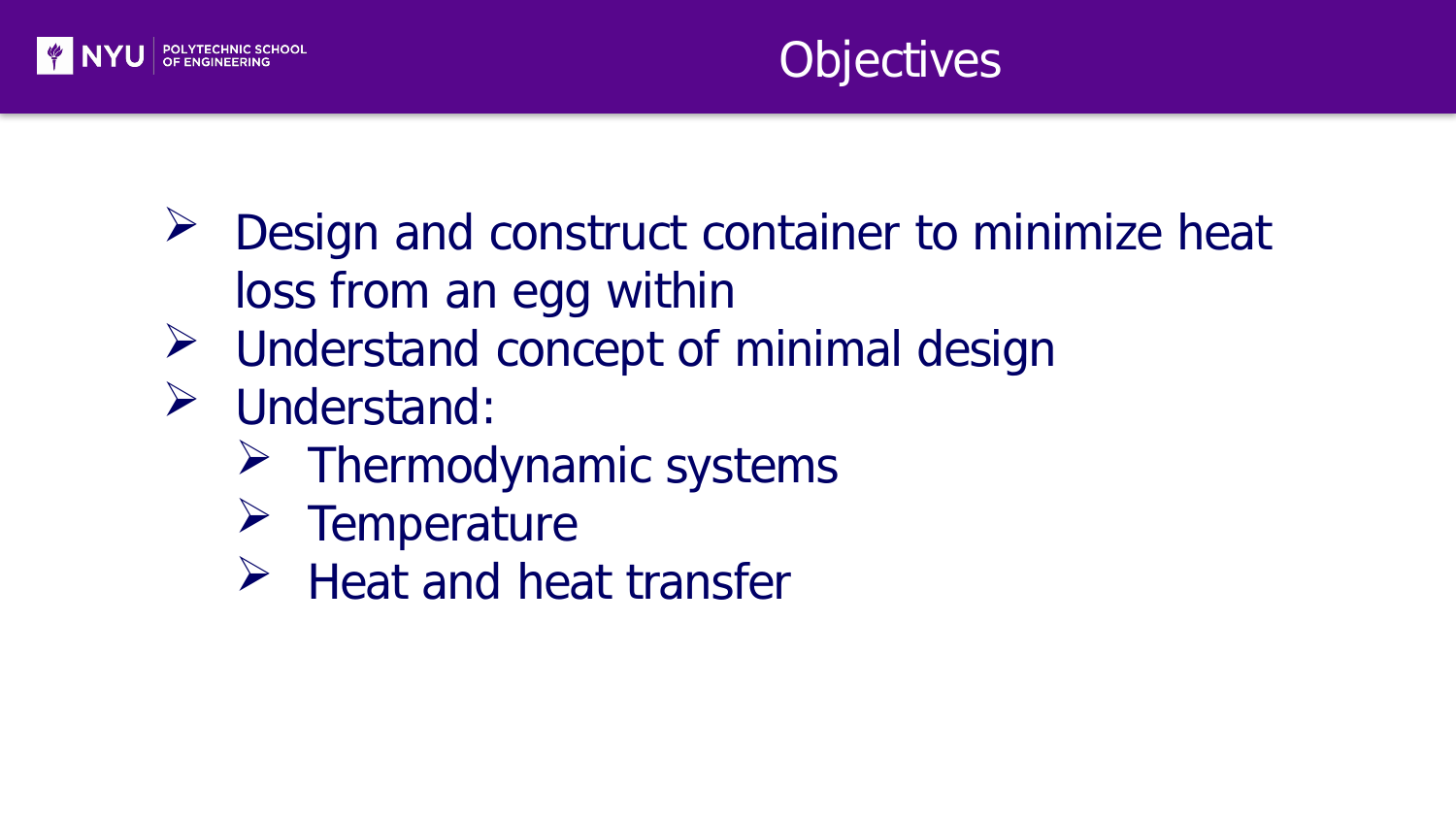

Objectives
Design and construct container to minimize heat loss from an egg within
Understand concept of minimal design
Understand:
Thermodynamic systems
Temperature
Heat and heat transfer